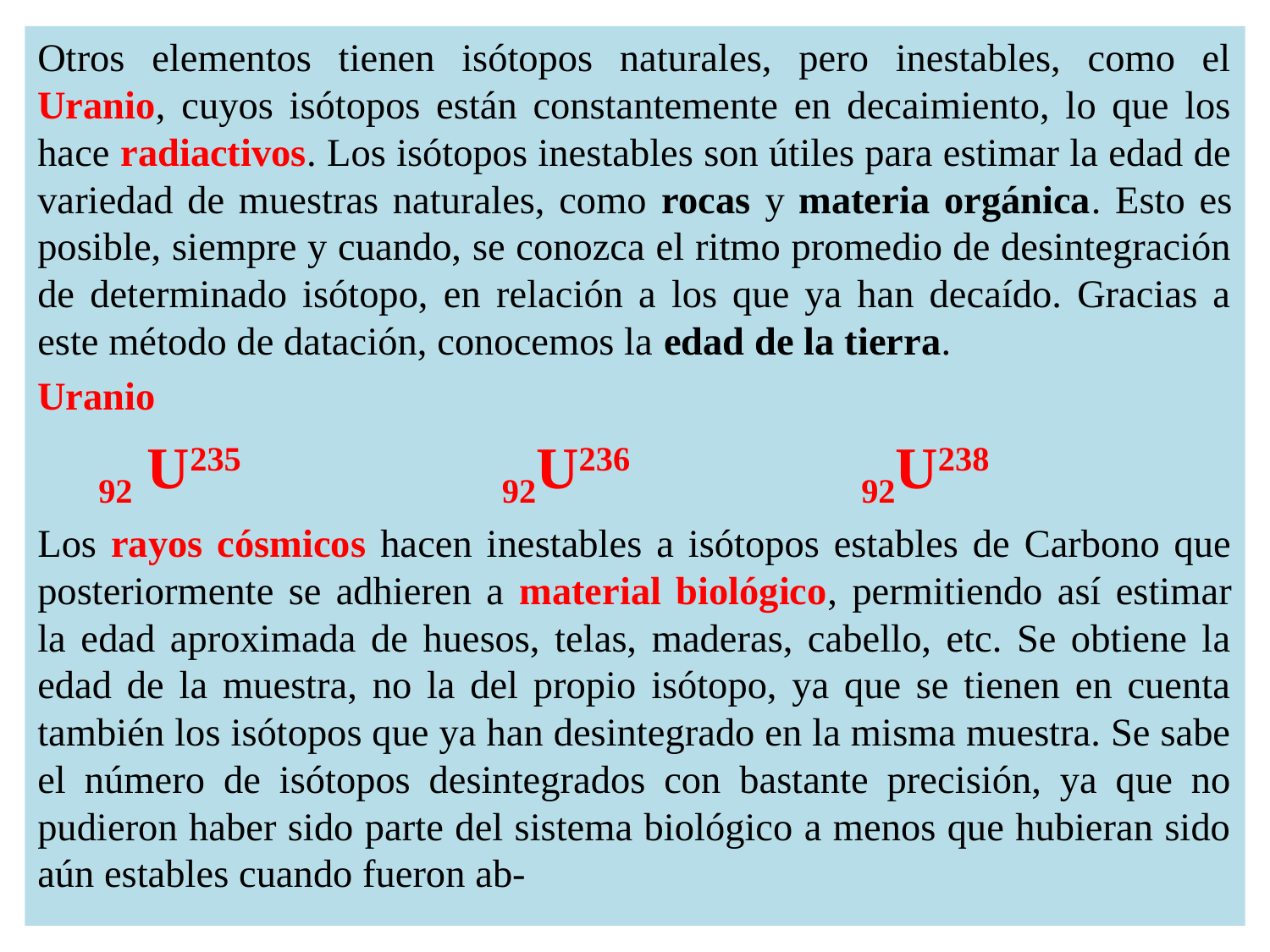

Otros elementos tienen isótopos naturales, pero inestables, como el Uranio, cuyos isótopos están constantemente en decaimiento, lo que los hace radiactivos. Los isótopos inestables son útiles para estimar la edad de variedad de muestras naturales, como rocas y materia orgánica. Esto es posible, siempre y cuando, se conozca el ritmo promedio de desintegración de determinado isótopo, en relación a los que ya han decaído. Gracias a este método de datación, conocemos la edad de la tierra.
Uranio
       92 U235                  92U236                92U238
Los rayos cósmicos hacen inestables a isótopos estables de Carbono que posteriormente se adhieren a material biológico, permitiendo así estimar la edad aproximada de huesos, telas, maderas, cabello, etc. Se obtiene la edad de la muestra, no la del propio isótopo, ya que se tienen en cuenta también los isótopos que ya han desintegrado en la misma muestra. Se sabe el número de isótopos desintegrados con bastante precisión, ya que no pudieron haber sido parte del sistema biológico a menos que hubieran sido aún estables cuando fueron ab-